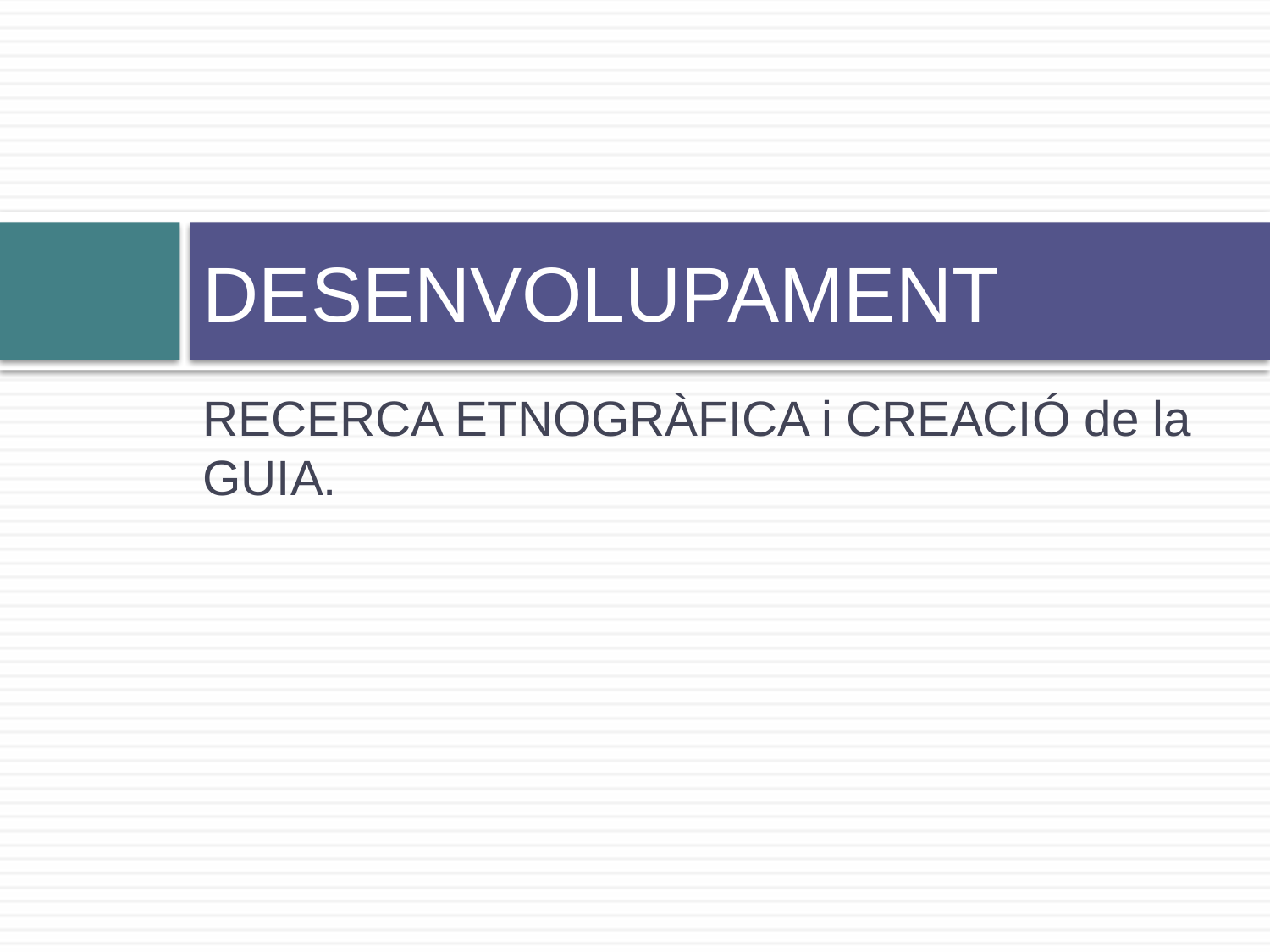

# DESENVOLUPAMENT
RECERCA ETNOGRÀFICA i CREACIÓ de la GUIA.